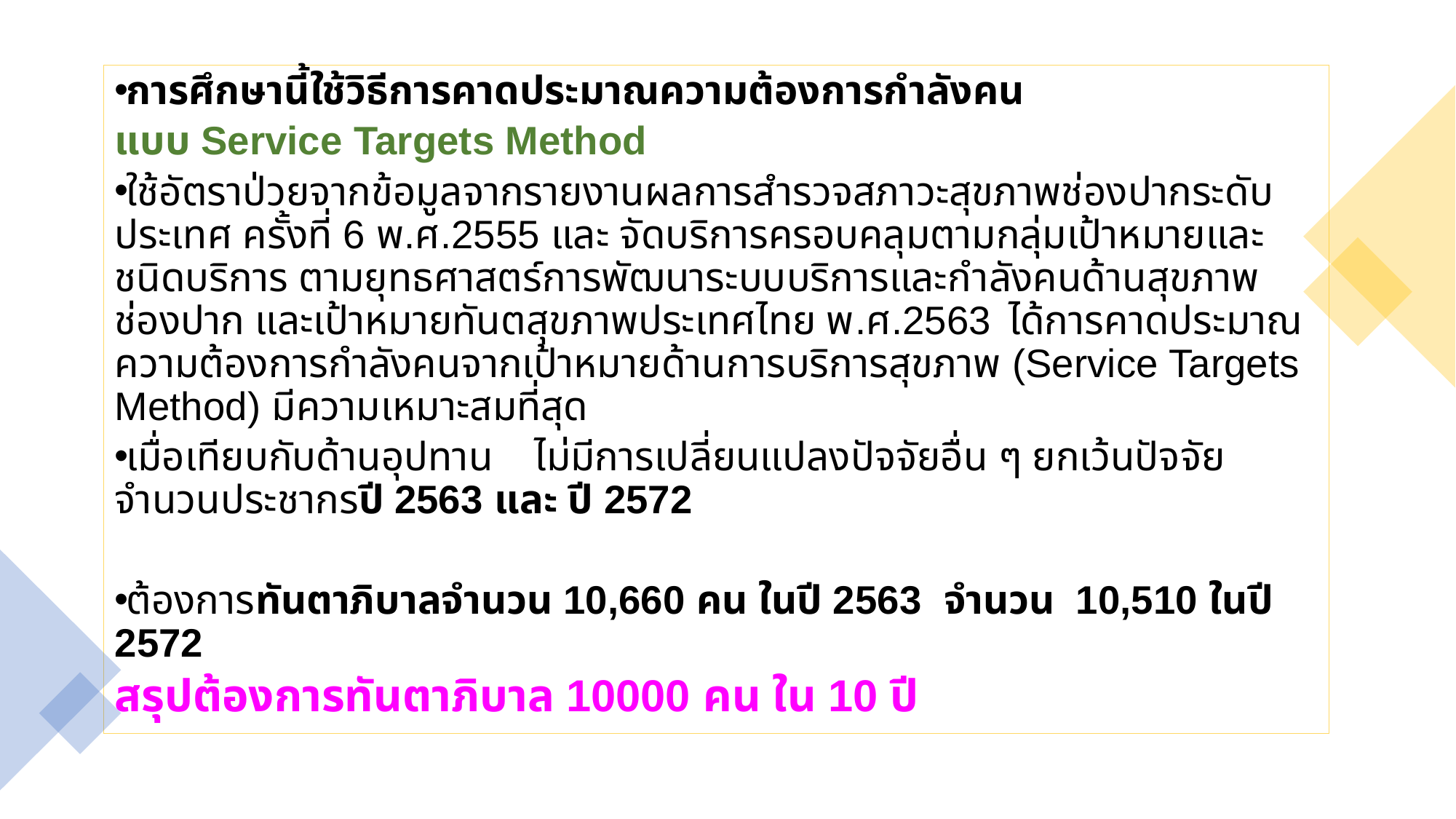

การศึกษานี้ใช้วิธีการคาดประมาณความต้องการกำลังคน
แบบ Service Targets Method
ใช้อัตราป่วยจากข้อมูลจากรายงานผลการสำรวจสภาวะสุขภาพช่องปากระดับประเทศ ครั้งที่ 6 พ.ศ.2555 และ จัดบริการครอบคลุมตามกลุ่มเป้าหมายและชนิดบริการ ตามยุทธศาสตร์การพัฒนาระบบบริการและกำลังคนด้านสุขภาพช่องปาก และเป้าหมายทันตสุขภาพประเทศไทย พ.ศ.2563  ได้การคาดประมาณความต้องการกำลังคนจากเป้าหมายด้านการบริการสุขภาพ (Service Targets Method) มีความเหมาะสมที่สุด
เมื่อเทียบกับด้านอุปทาน    ไม่มีการเปลี่ยนแปลงปัจจัยอื่น ๆ ยกเว้นปัจจัยจำนวนประชากรปี 2563 และ ปี 2572

ต้องการทันตาภิบาลจำนวน 10,660 คน ในปี 2563  จำนวน  10,510 ในปี 2572
สรุปต้องการทันตาภิบาล 10000 คน ใน 10 ปี

27